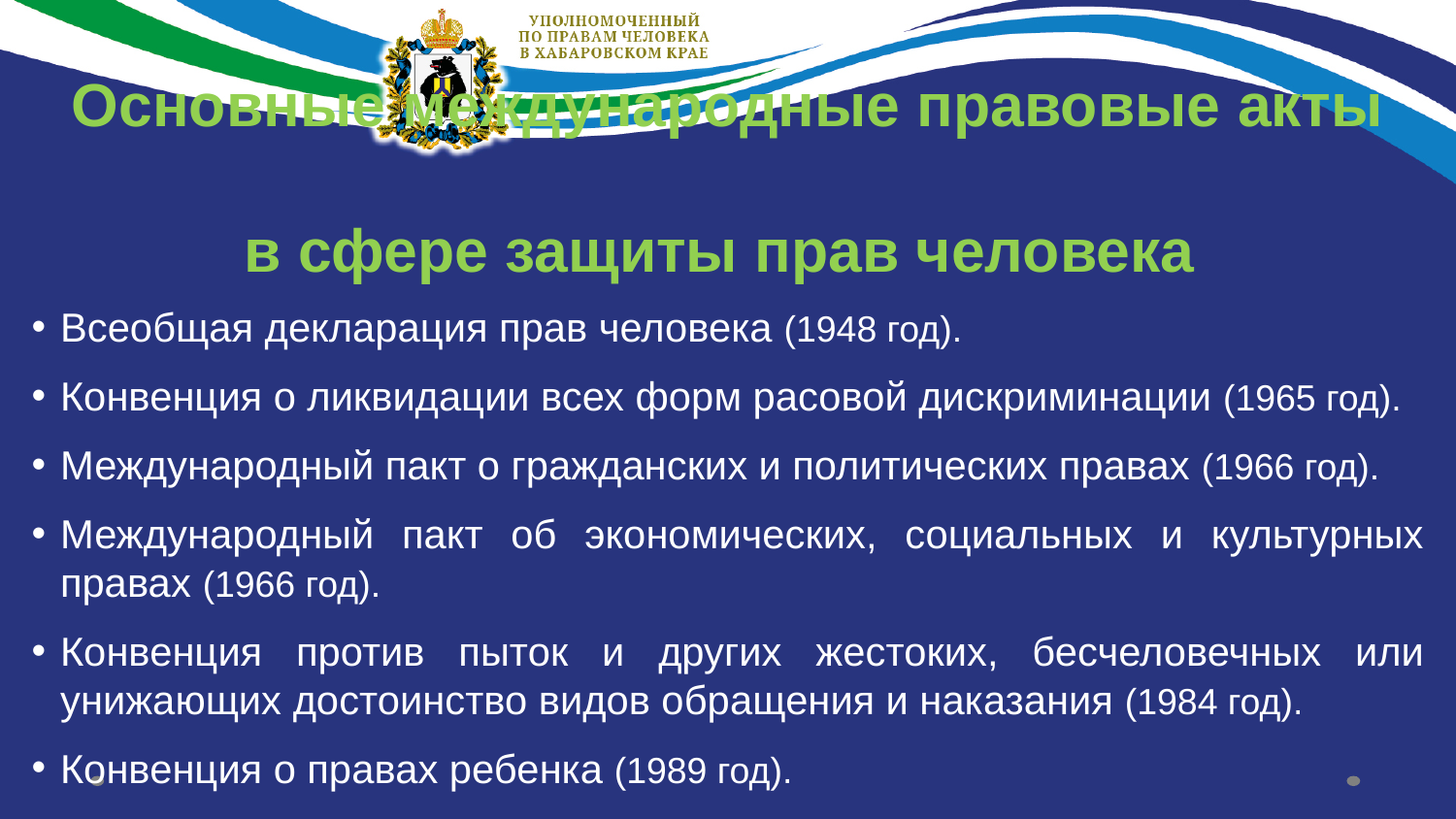

# Основные международные правовые акты в сфере защиты прав человека
Всеобщая декларация прав человека (1948 год).
Конвенция о ликвидации всех форм расовой дискриминации (1965 год).
Международный пакт о гражданских и политических правах (1966 год).
Международный пакт об экономических, социальных и культурных правах (1966 год).
Конвенция против пыток и других жестоких, бесчеловечных или унижающих достоинство видов обращения и наказания (1984 год).
Конвенция о правах ребенка (1989 год).